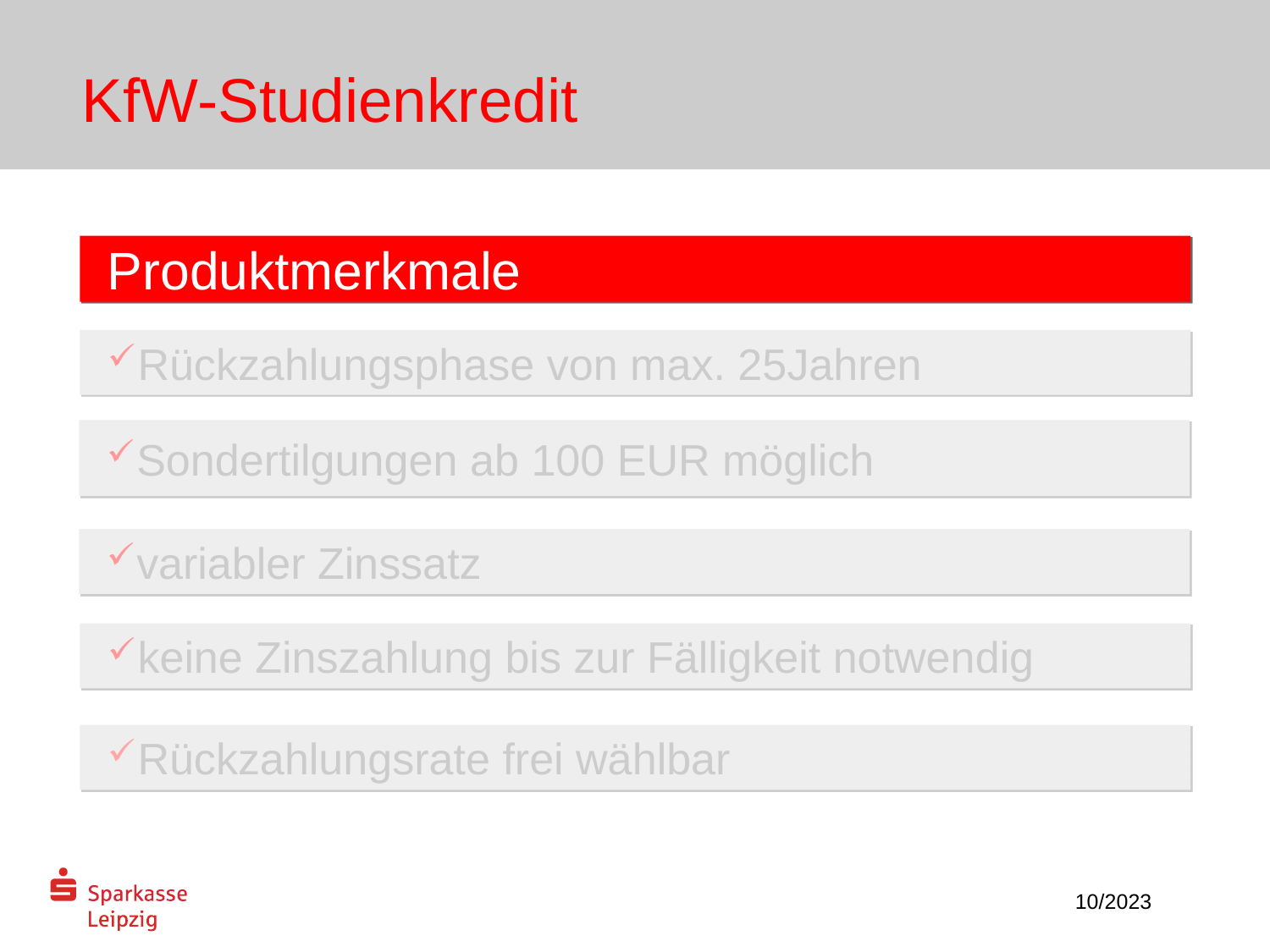

KfW-Studienkredit

Produktmerkmale
Rückzahlungsphase von max. 25Jahren
Sondertilgungen ab 100 EUR möglich
variabler Zinssatz
keine Zinszahlung bis zur Fälligkeit notwendig
Rückzahlungsrate frei wählbar
10/2023